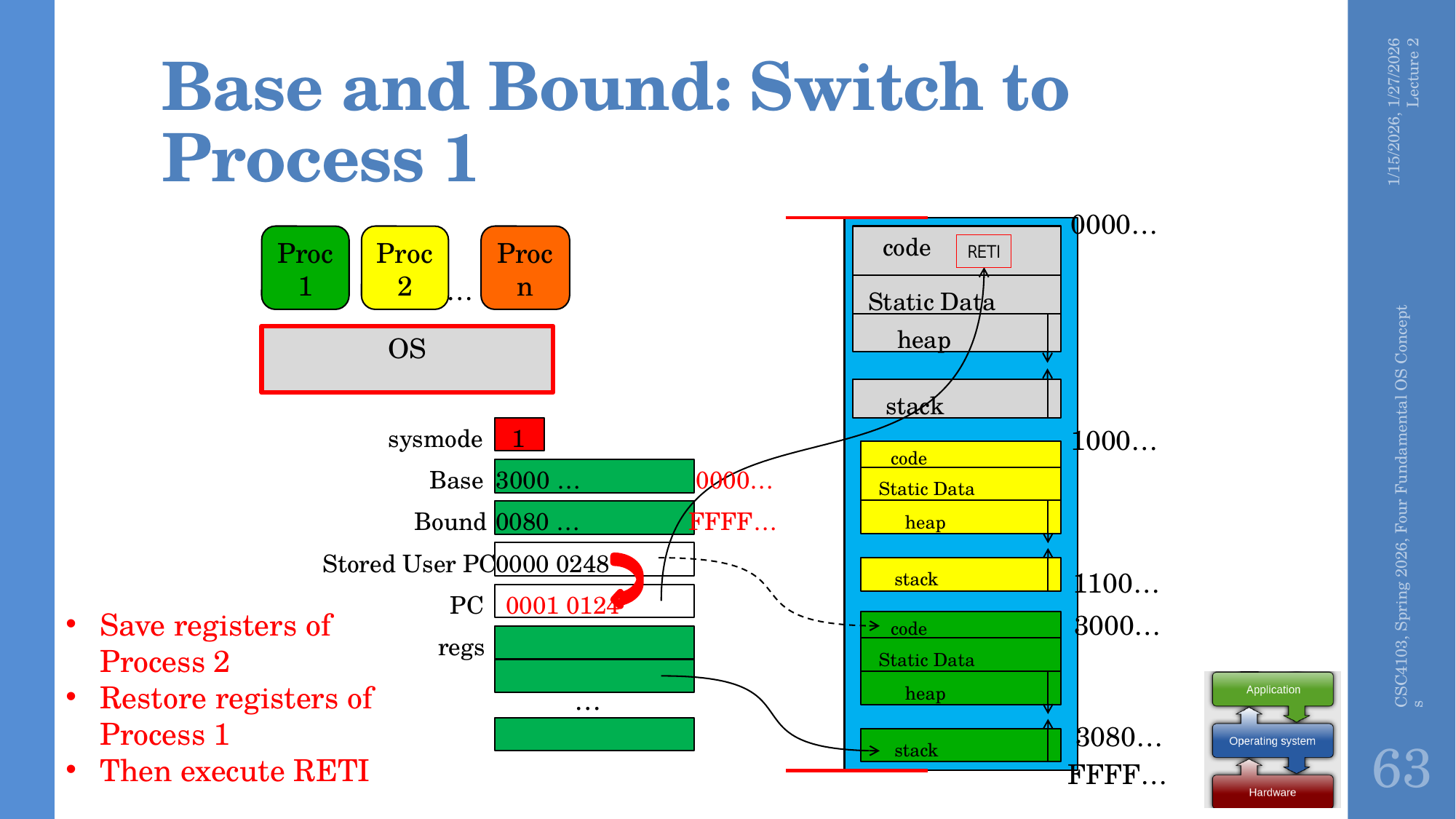

# Base and Bound: Switch to Process 1
1/15/2026, 1/27/2026 Lecture 2
0000…

Proc 1
Proc 2
Proc n

code

Static Data

heap

stack
RETI
…
OS
sysmode

1
1000…

code

Static Data

heap

stack
Base

3000 …
0000…
Bound

0080 …
FFFF…
Stored User PC

0000 0248

1100…
PC
0001 0124
3000…

code

Static Data

heap

stack
regs

…
3080…

FFFF…
CSC4103, Spring 2026, Four Fundamental OS Concepts
Save registers of Process 2
Restore registers of Process 1
Then execute RETI
63